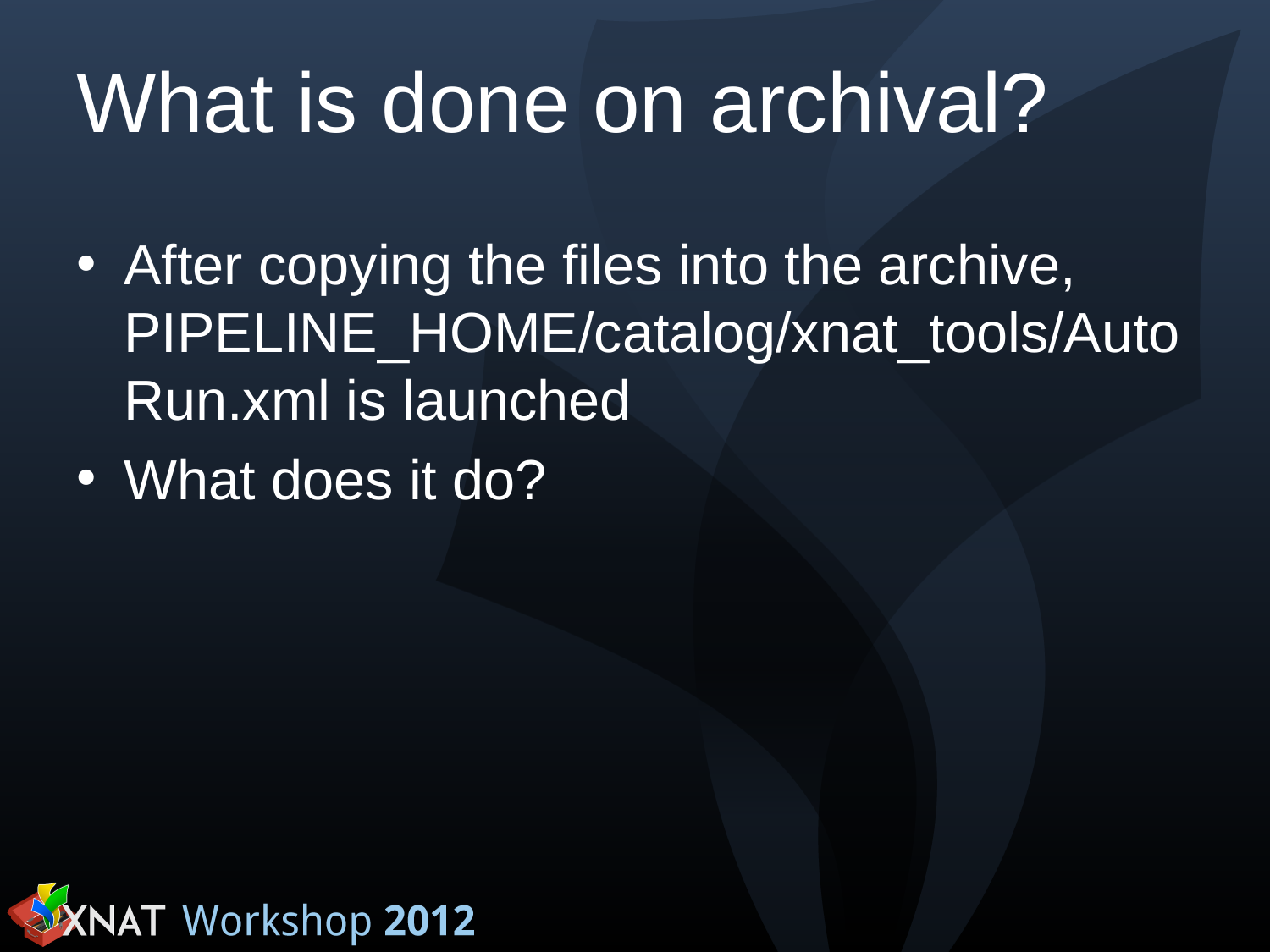

# What is done on archival?
After copying the files into the archive, PIPELINE_HOME/catalog/xnat_tools/AutoRun.xml is launched
What does it do?